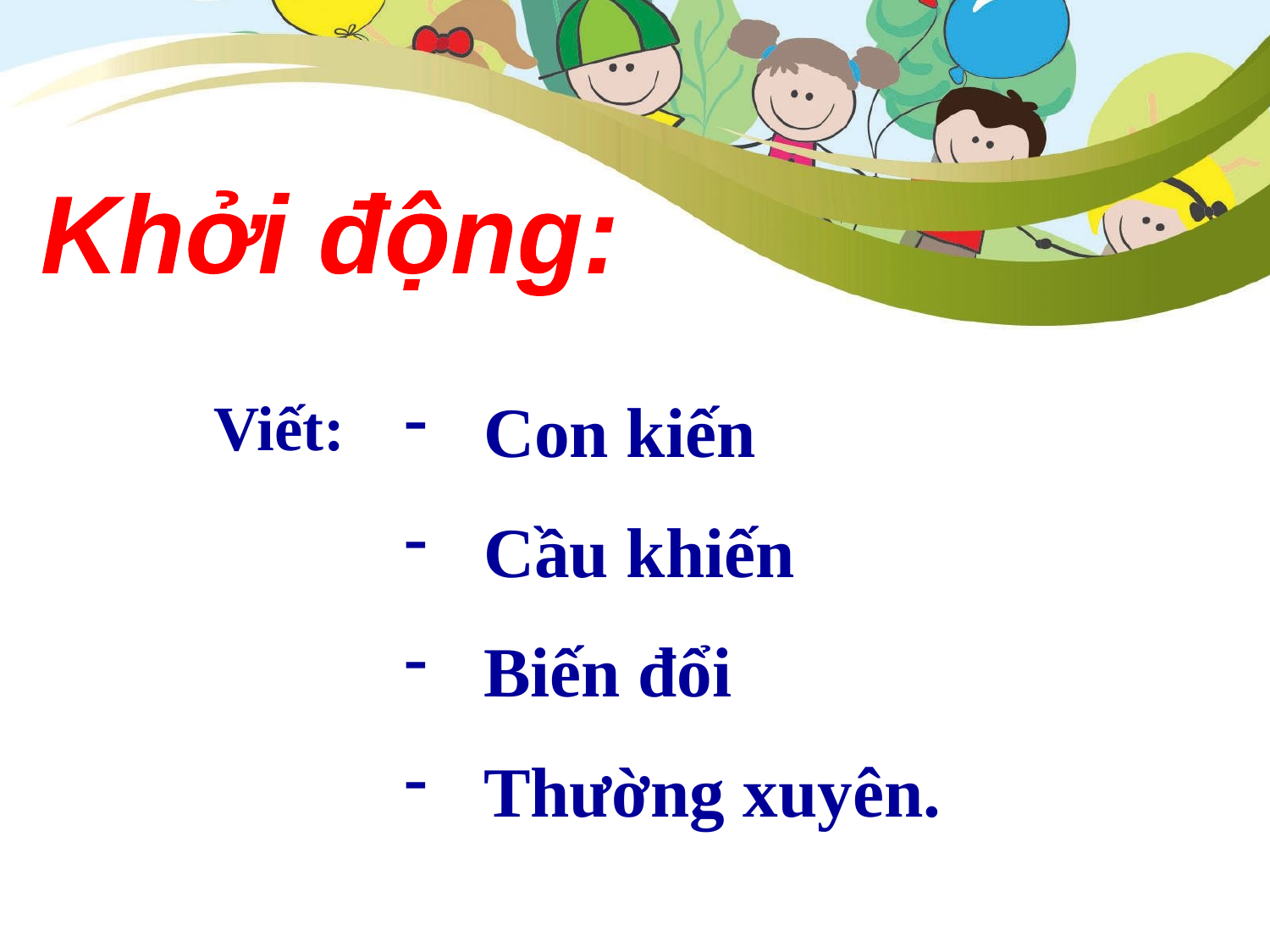

Khởi động:
Viết:
Con kiến
Cầu khiến
Biến đổi
Thường xuyên.